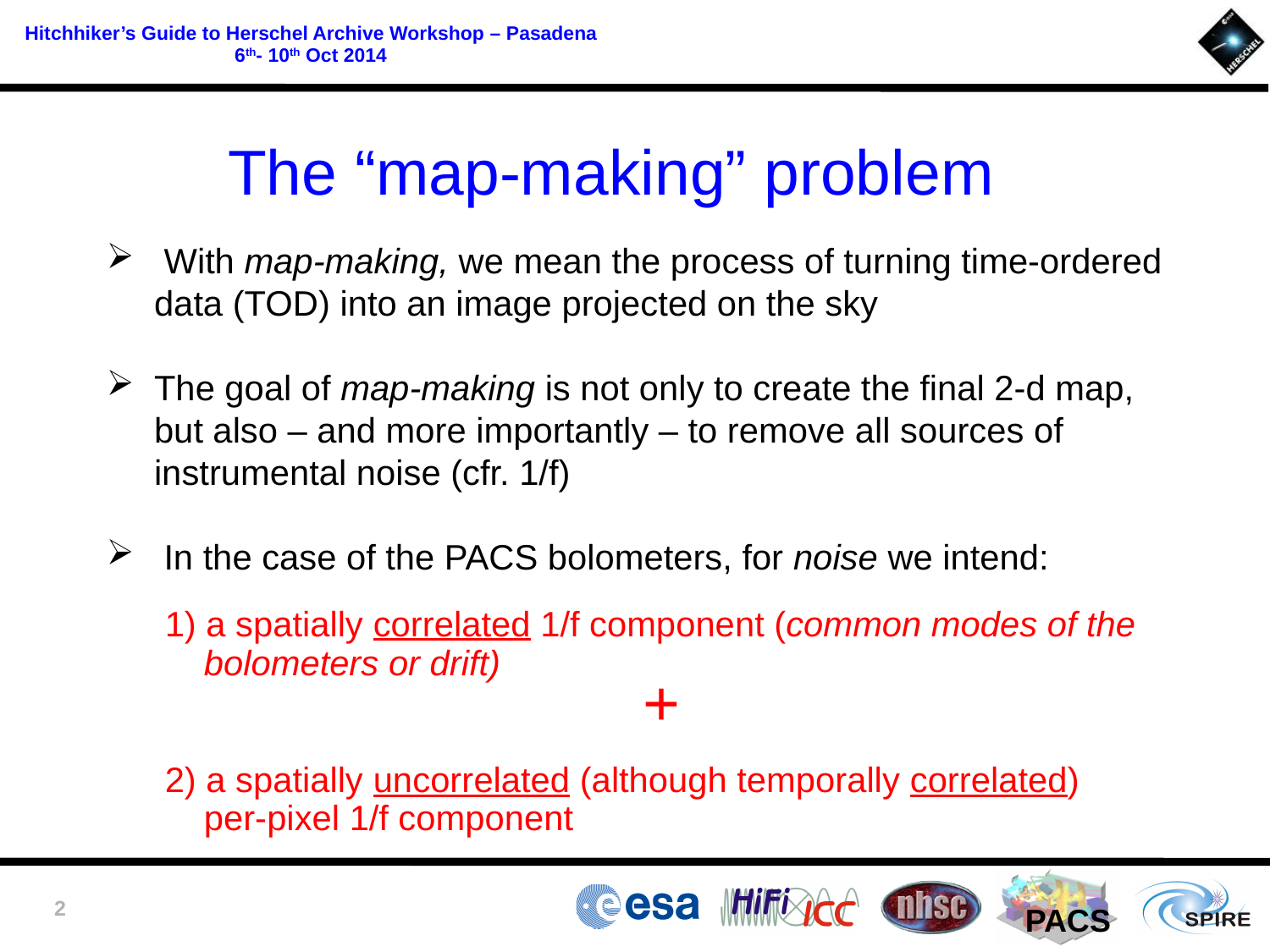

The “map-making” problem
 With map-making, we mean the process of turning time-ordered data (TOD) into an image projected on the sky

The goal of map-making is not only to create the final 2-d map, but also – and more importantly – to remove all sources of instrumental noise (cfr. 1/f)

 In the case of the PACS bolometers, for noise we intend:

      1) a spatially correlated 1/f component (common modes of the
          bolometers or drift)
                                                       +
      2) a spatially uncorrelated (although temporally correlated)
          per-pixel 1/f component

2